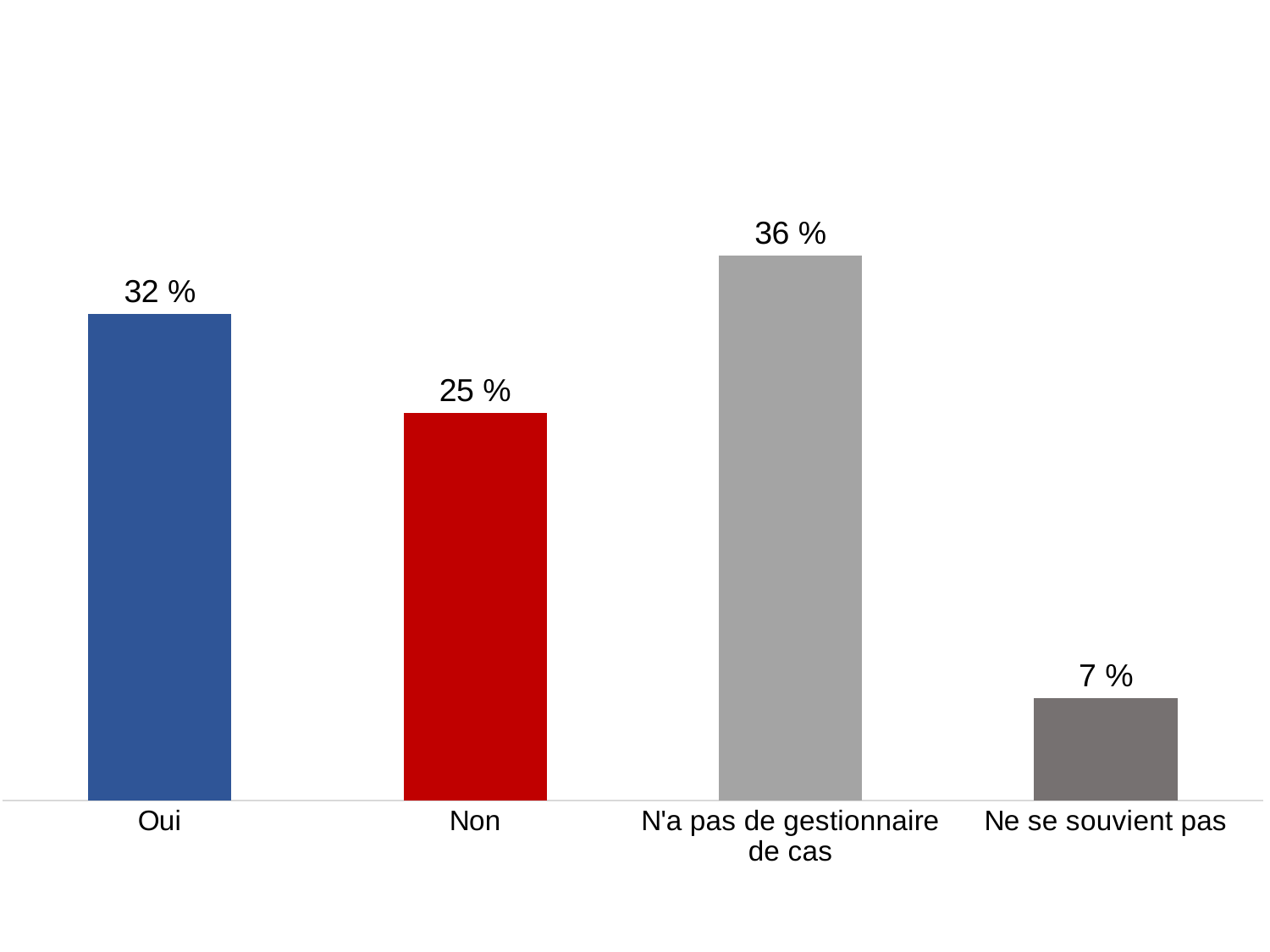

### Chart

| Category | Series 1 |
|---|---|
| Oui | 0.31971153846153844 |
| Non | 0.2548076923076923 |
| N'a pas de gestionnaire de cas | 0.3581730769230769 |
| Ne se souvient pas | 0.0673076923076923 |